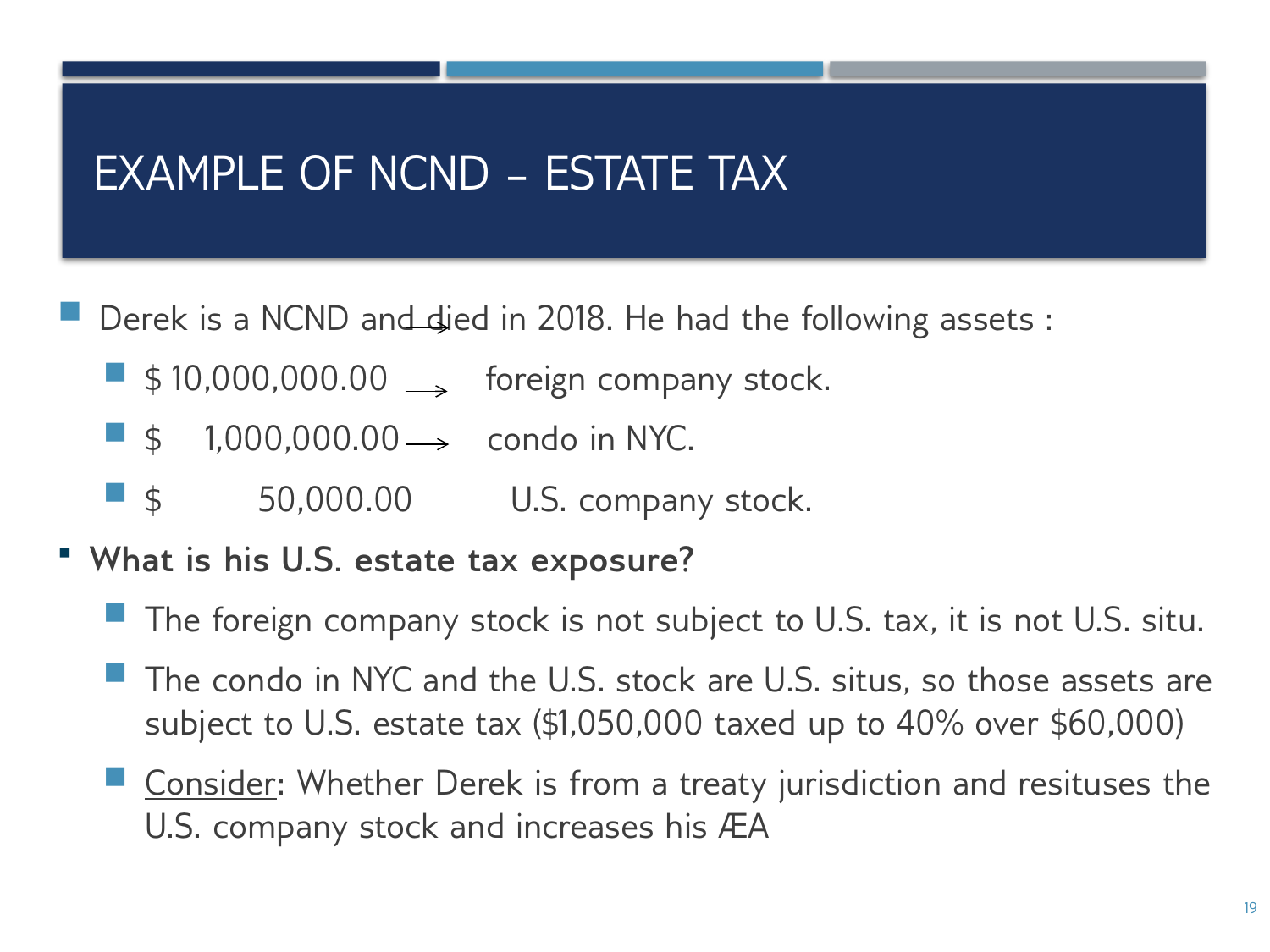

# Example of NCND – Estate Tax
Derek is a NCND and died in 2018. He had the following assets :
$ 10,000,000.00         foreign company stock.
$    1,000,000.00        condo in NYC.
$         50,000.00         U.S. company stock.
What is his U.S. estate tax exposure?
The foreign company stock is not subject to U.S. tax, it is not U.S. situ.
The condo in NYC and the U.S. stock are U.S. situs, so those assets are subject to U.S. estate tax ($1,050,000 taxed up to 40% over $60,000)
Consider: Whether Derek is from a treaty jurisdiction and resituses the U.S. company stock and increases his AEA

19